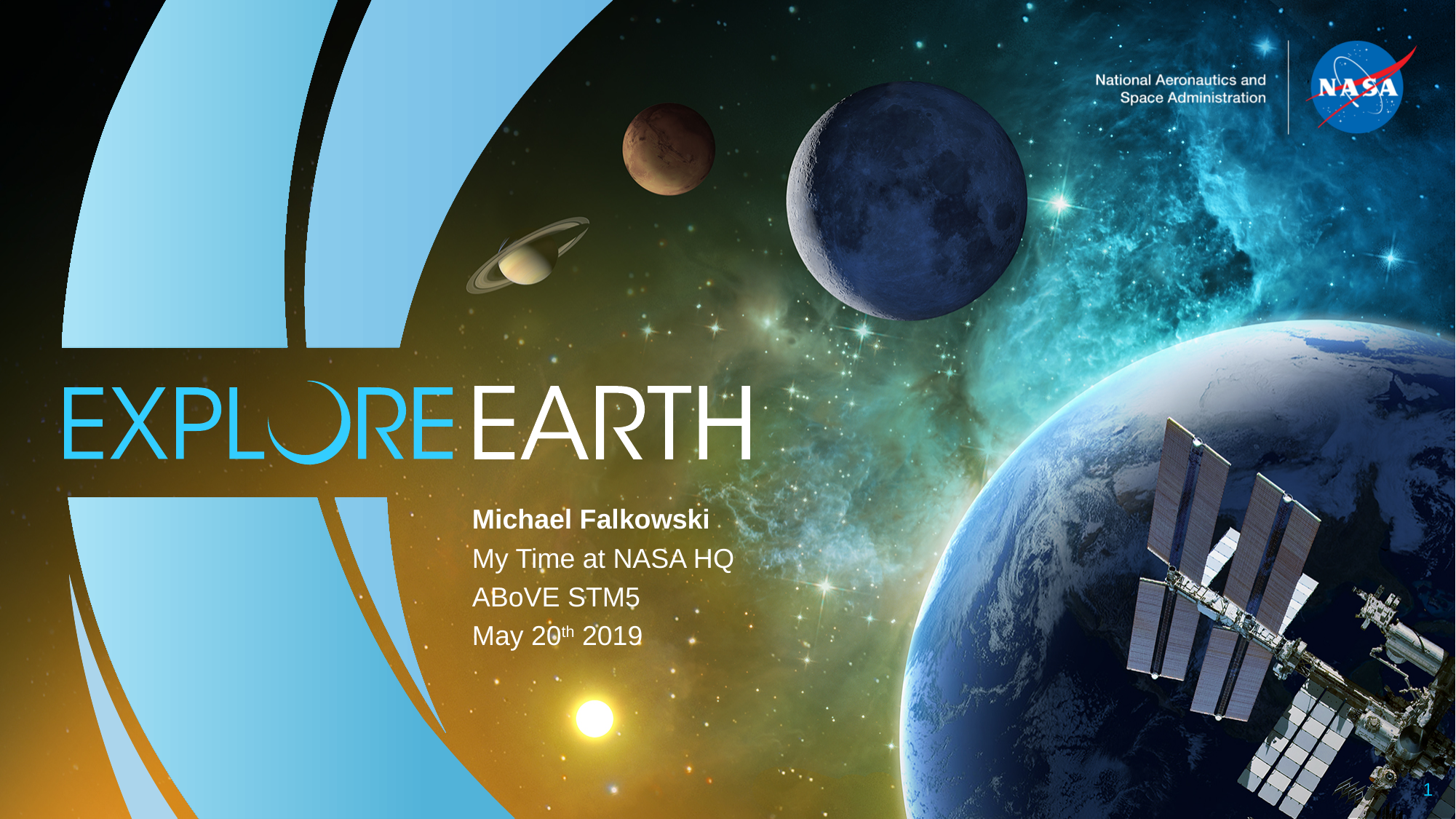

Michael Falkowski
My Time at NASA HQ
ABoVE STM5
May 20th 2019

1